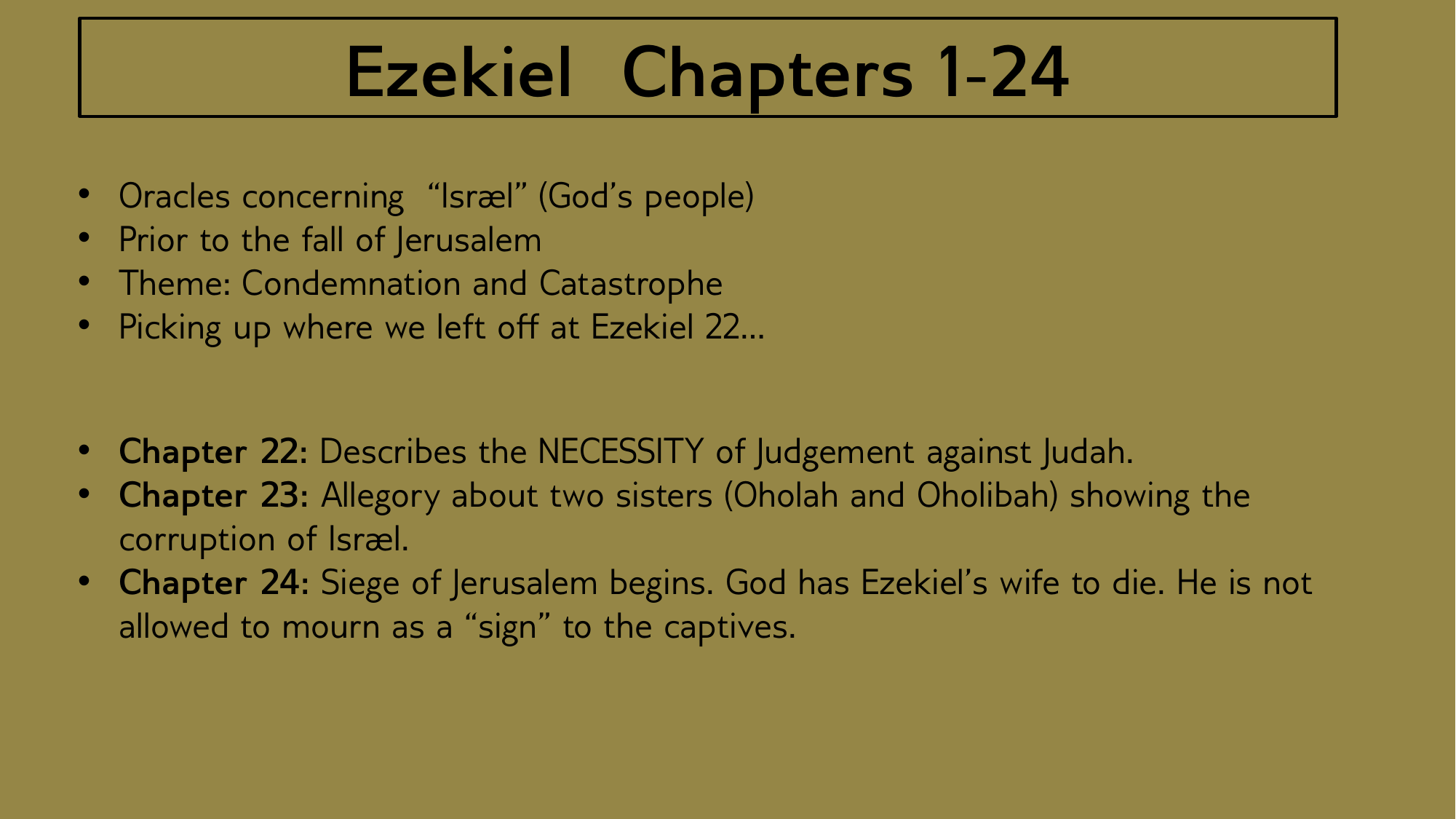

Ezekiel  Chapters 1-24
Oracles concerning  “Israel” (God’s people)
Prior to the fall of Jerusalem
Theme: Condemnation and Catastrophe
Picking up where we left off at Ezekiel 22…
Chapter 22: Describes the NECESSITY of Judgement against Judah.
Chapter 23: Allegory about two sisters (Oholah and Oholibah) showing the corruption of Israel.
Chapter 24: Siege of Jerusalem begins. God has Ezekiel’s wife to die. He is not allowed to mourn as a “sign” to the captives.